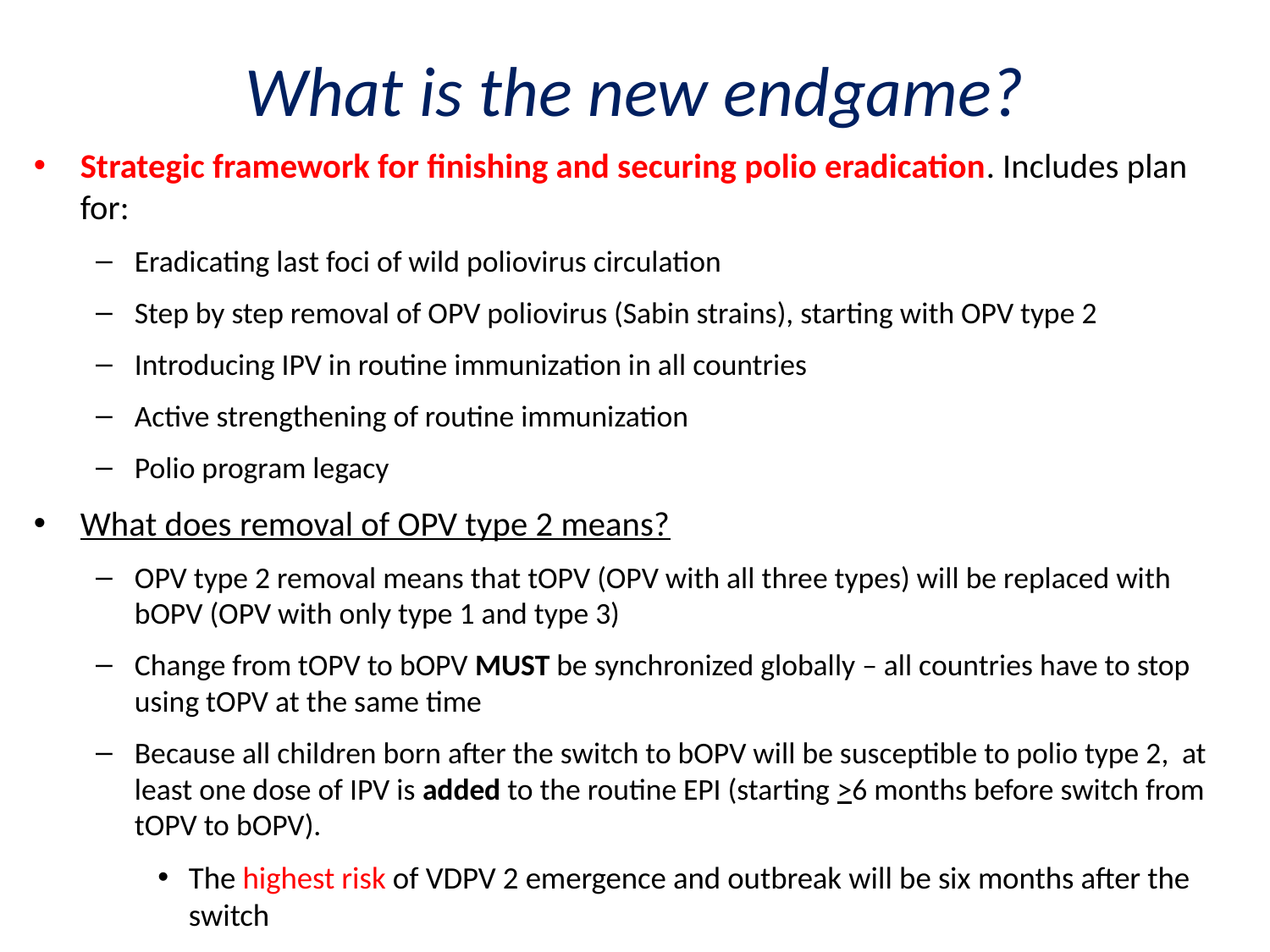

# What is the new endgame?
Strategic framework for finishing and securing polio eradication. Includes plan for:
Eradicating last foci of wild poliovirus circulation
Step by step removal of OPV poliovirus (Sabin strains), starting with OPV type 2
Introducing IPV in routine immunization in all countries
Active strengthening of routine immunization
Polio program legacy
What does removal of OPV type 2 means?
OPV type 2 removal means that tOPV (OPV with all three types) will be replaced with bOPV (OPV with only type 1 and type 3)
Change from tOPV to bOPV MUST be synchronized globally – all countries have to stop using tOPV at the same time
Because all children born after the switch to bOPV will be susceptible to polio type 2,  at least one dose of IPV is added to the routine EPI (starting >6 months before switch from tOPV to bOPV).
The highest risk of VDPV 2 emergence and outbreak will be six months after the switch